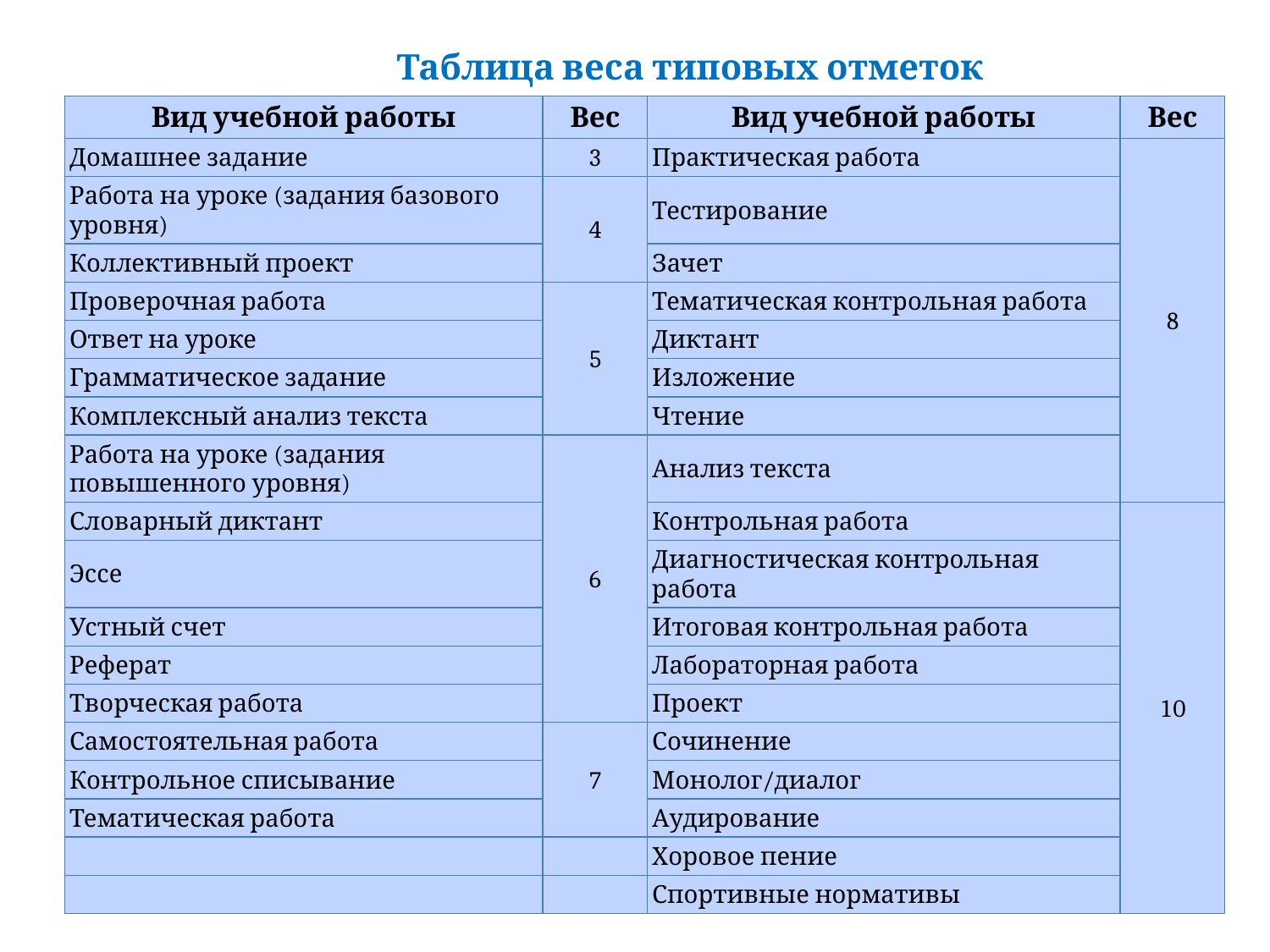

Таблица веса типовых отметок
| Вид учебной работы | Вес | Вид учебной работы | Вес |
| --- | --- | --- | --- |
| Домашнее задание | 3 | Практическая работа | 8 |
| Работа на уроке (задания базового уровня) | 4 | Тестирование |  |
| Коллективный проект |  | Зачет |  |
| Проверочная работа | 5 | Тематическая контрольная работа |  |
| Ответ на уроке |  | Диктант |  |
| Грамматическое задание |  | Изложение |  |
| Комплексный анализ текста |  | Чтение |  |
| Работа на уроке (задания повышенного уровня) | 6 | Анализ текста |  |
| Словарный диктант |  | Контрольная работа | 10 |
| Эссе |  | Диагностическая контрольная работа |  |
| Устный счет |  | Итоговая контрольная работа |  |
| Реферат |  | Лабораторная работа |  |
| Творческая работа |  | Проект |  |
| Самостоятельная работа | 7 | Сочинение |  |
| Контрольное списывание |  | Монолог/диалог |  |
| Тематическая работа |  | Аудирование |  |
|  |  | Хоровое пение |  |
|  |  | Спортивные нормативы |  |